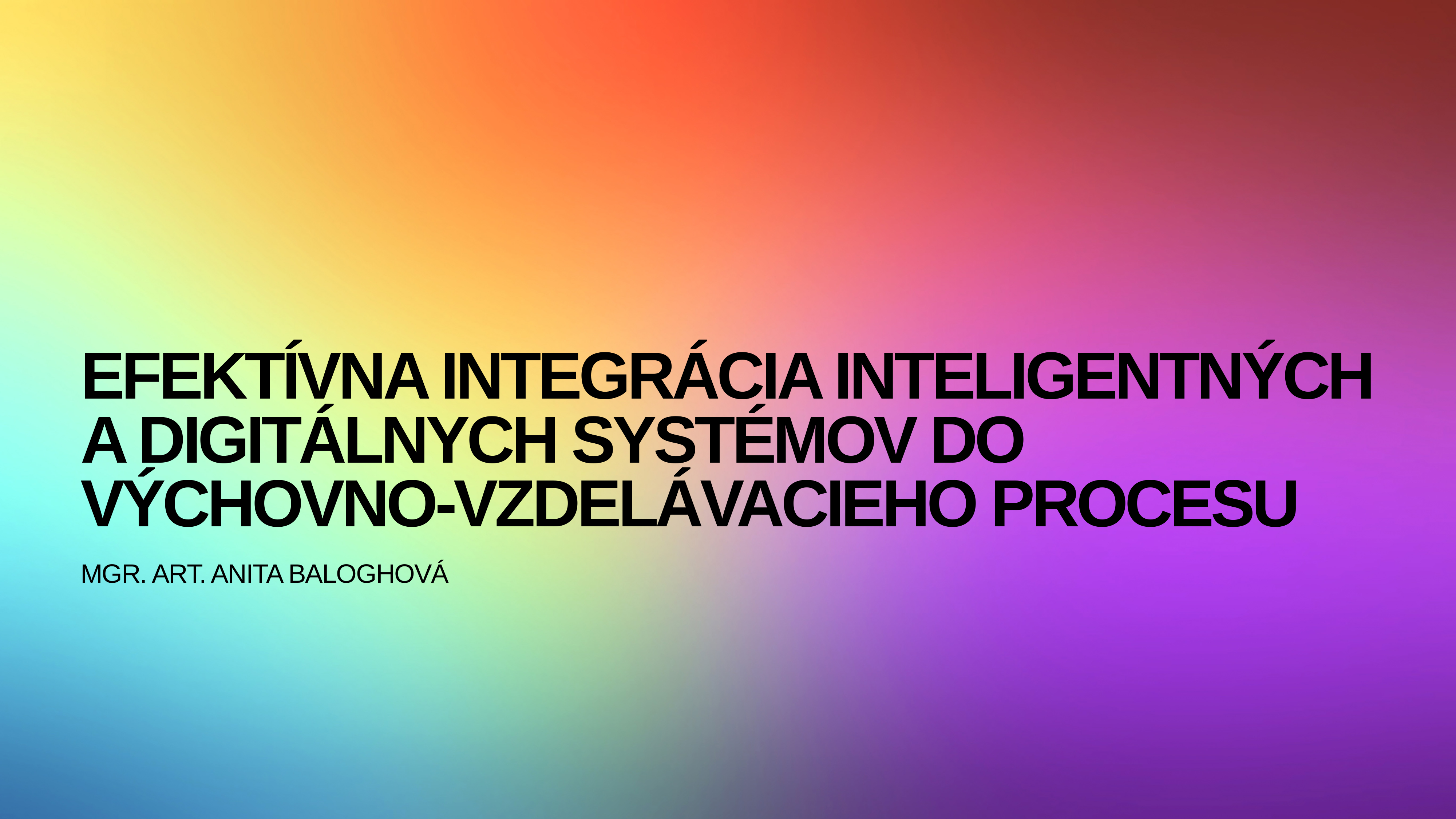

# Efektívna integrácia inteligentných a digitálnych systémov do výchovno-vzdelávacieho procesu
Mgr. art. Anita baloghová